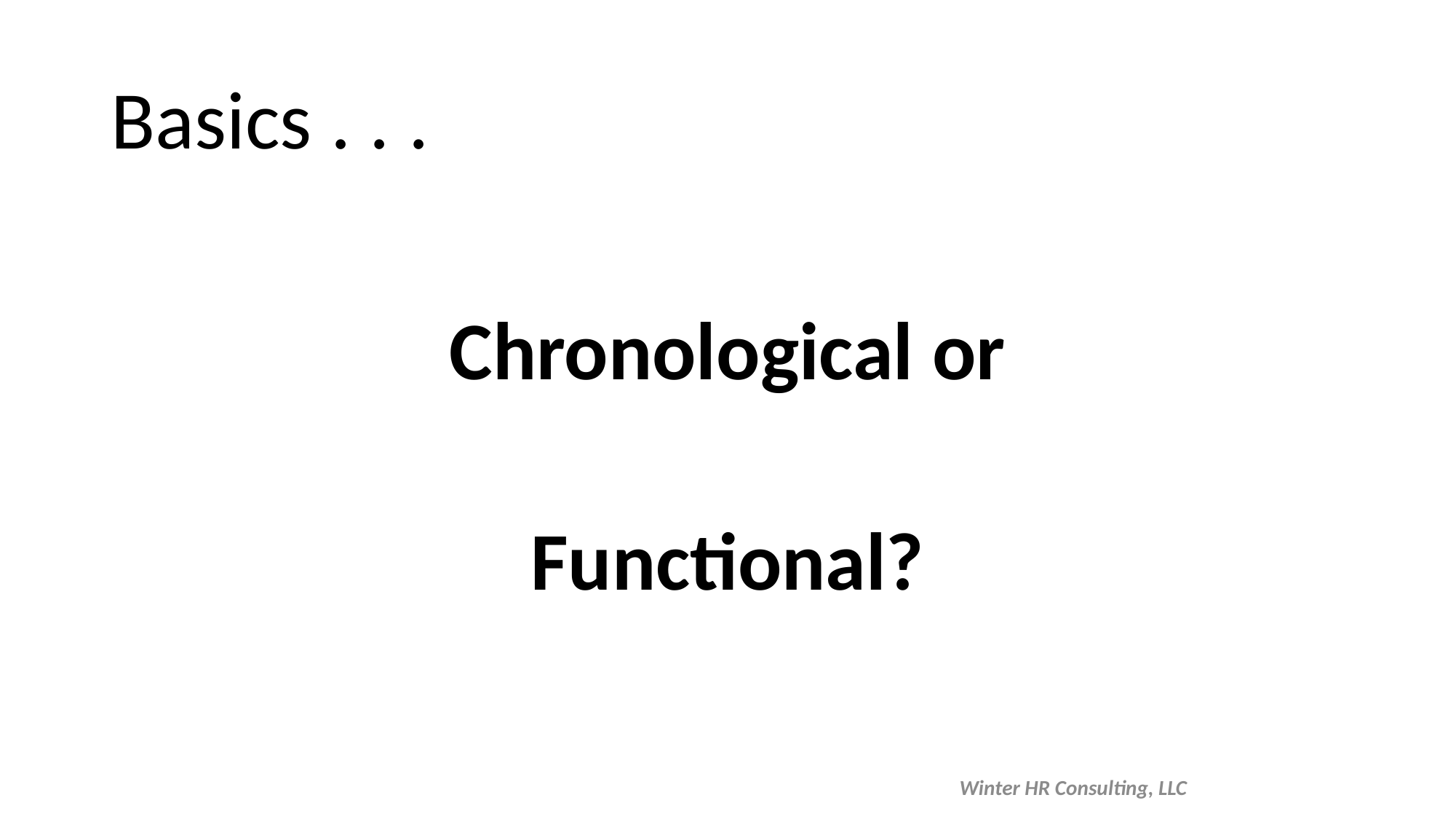

# Basics . . .

Chronological or

Functional?
Winter HR Consulting, LLC